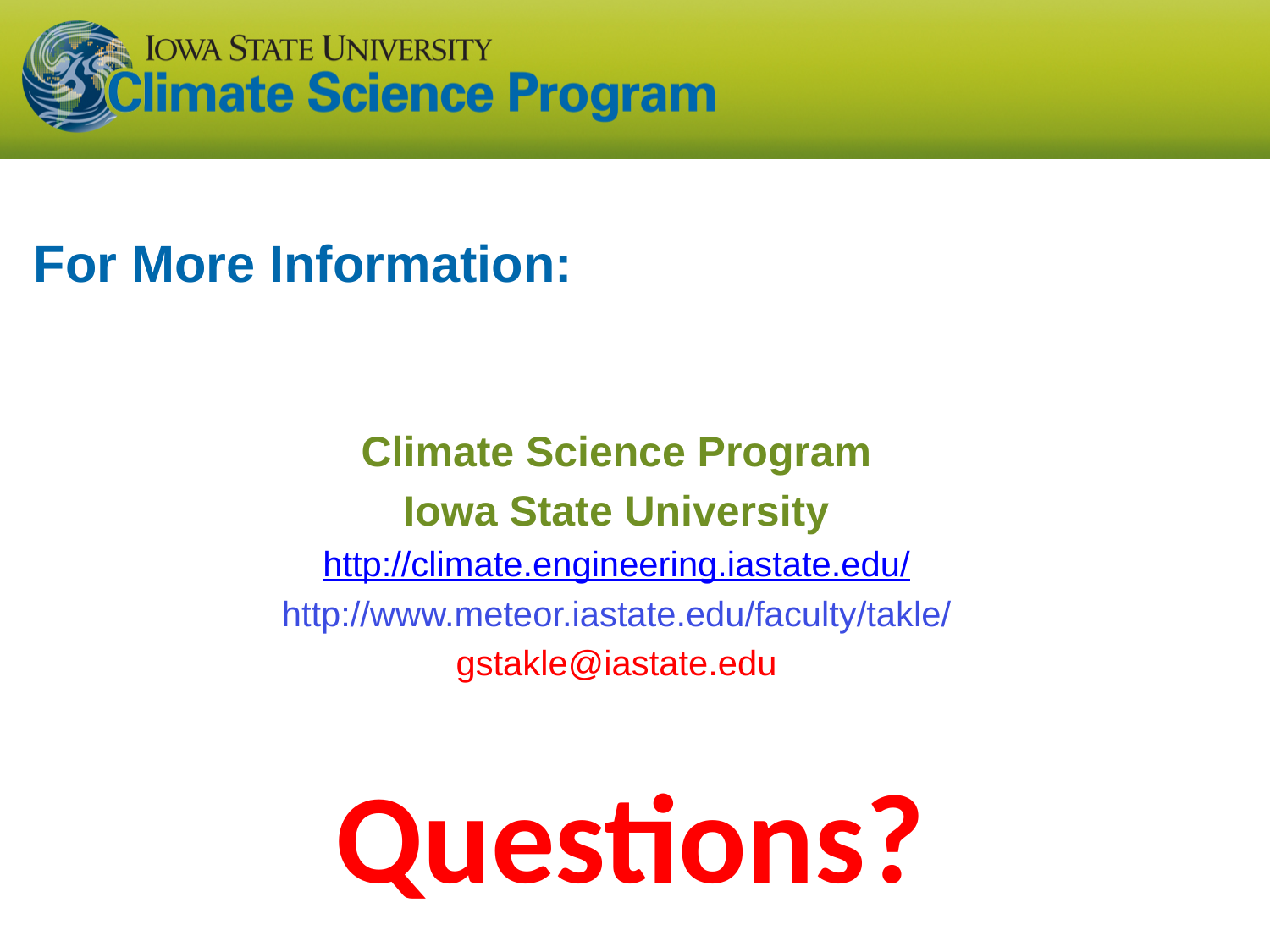

# For More Information:

Climate Science Program
Iowa State University
http://climate.engineering.iastate.edu/
http://www.meteor.iastate.edu/faculty/takle/
gstakle@iastate.edu

Questions?